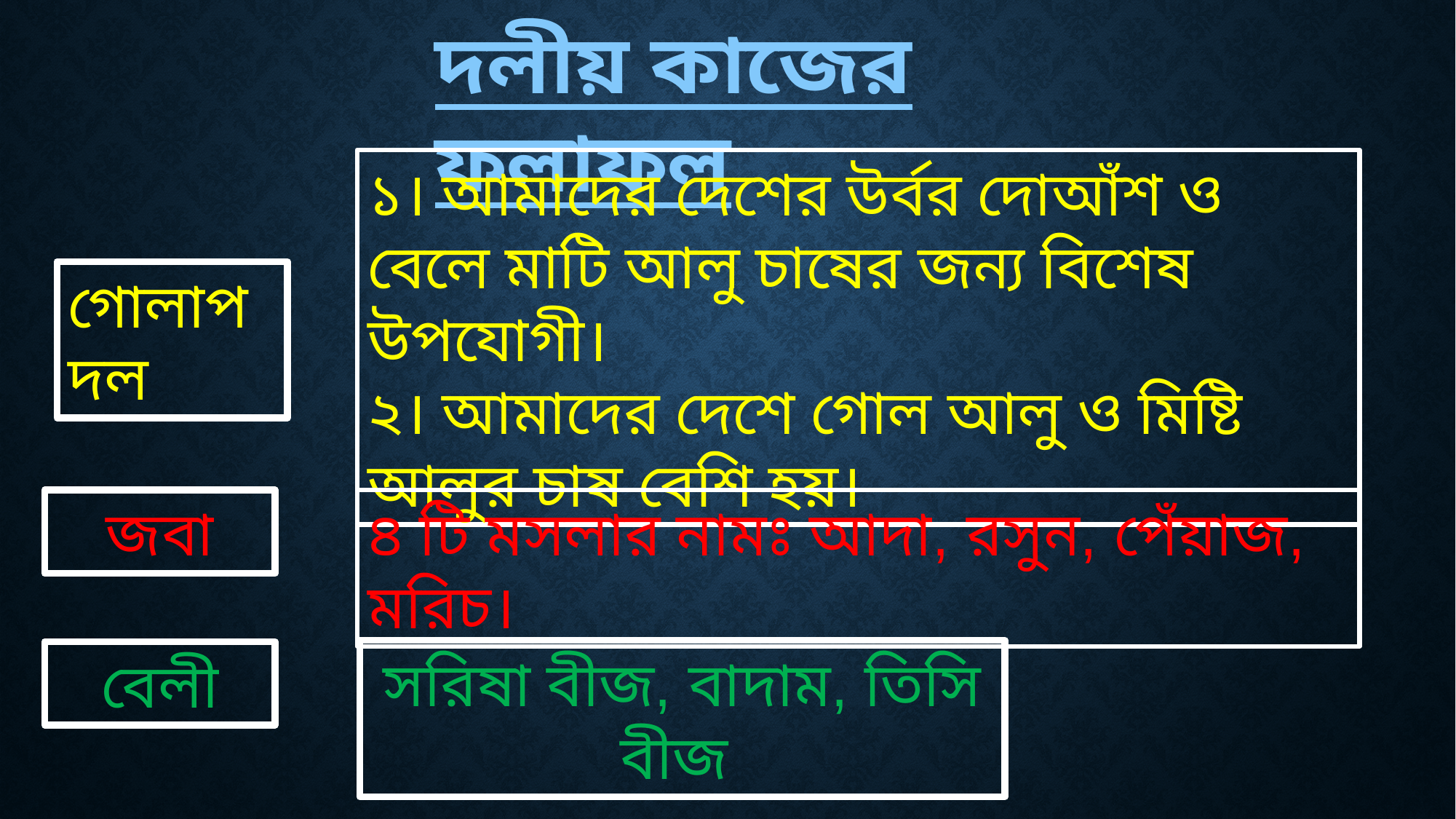

দলীয় কাজের ফলাফল
১। আমাদের দেশের উর্বর দোআঁশ ও বেলে মাটি আলু চাষের জন্য বিশেষ উপযোগী।
২। আমাদের দেশে গোল আলু ও মিষ্টি আলুর চাষ বেশি হয়।
গোলাপ দল
জবা
৪ টি মসলার নামঃ আদা, রসুন, পেঁয়াজ, মরিচ।
সরিষা বীজ, বাদাম, তিসি বীজ
বেলী